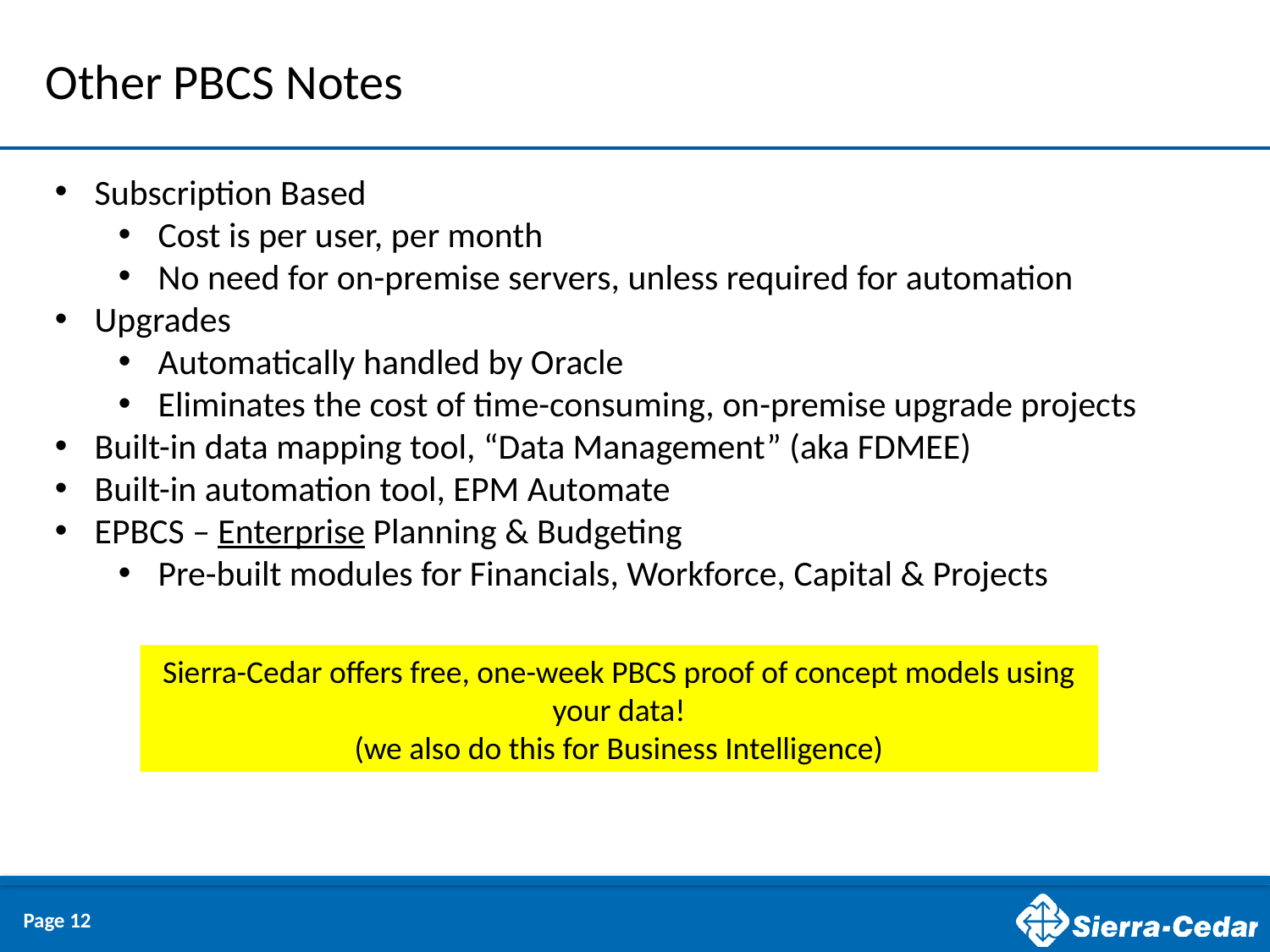

# Other PBCS Notes
Subscription Based
Cost is per user, per month
No need for on-premise servers, unless required for automation
Upgrades
Automatically handled by Oracle
Eliminates the cost of time-consuming, on-premise upgrade projects
Built-in data mapping tool, “Data Management” (aka FDMEE)
Built-in automation tool, EPM Automate
EPBCS – Enterprise Planning & Budgeting
Pre-built modules for Financials, Workforce, Capital & Projects

Sierra-Cedar offers free, one-week PBCS proof of concept models using your data!
(we also do this for Business Intelligence)
Page 12